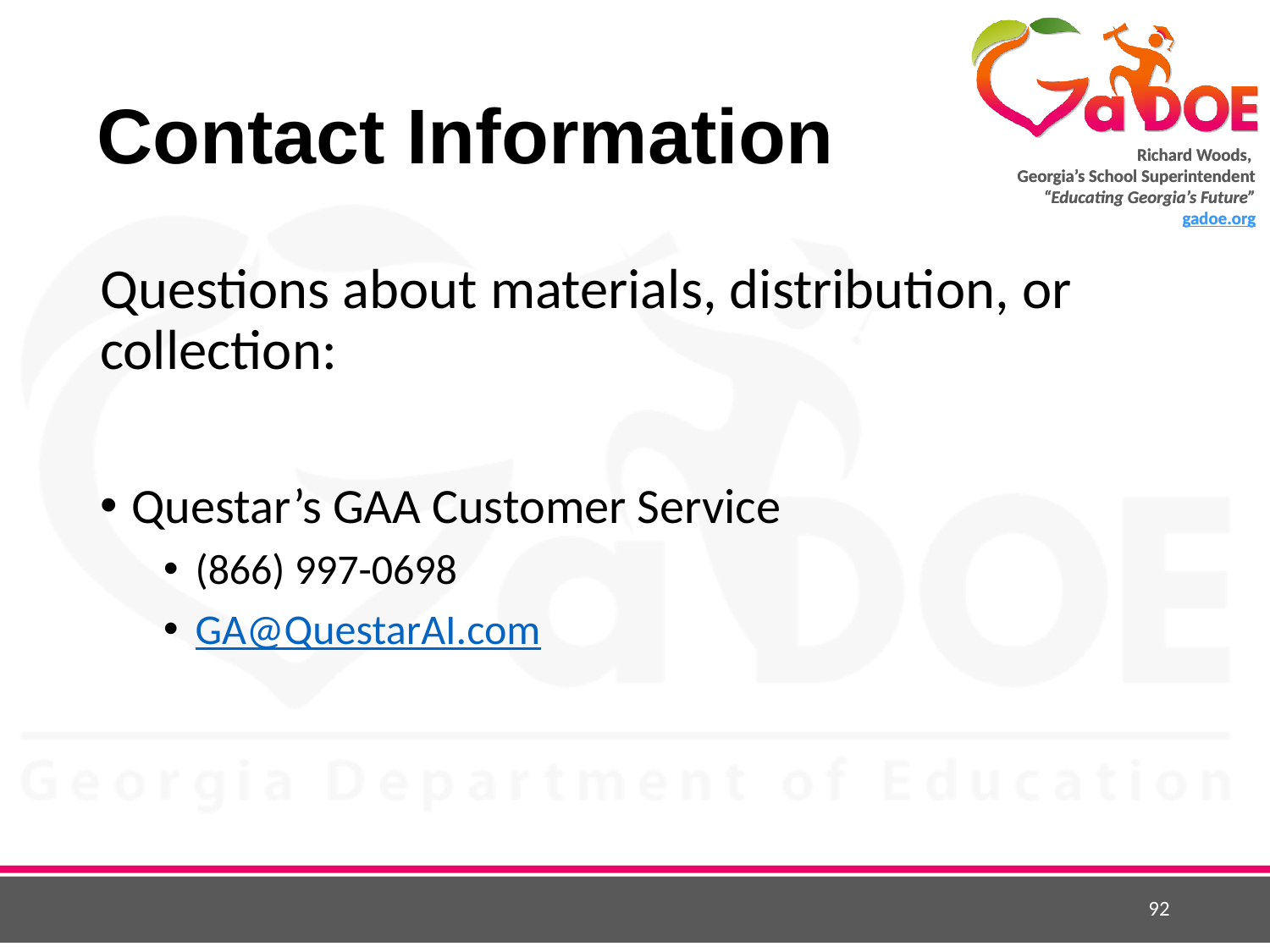

# Contact Information
Questions about materials, distribution, or collection:

Questar’s GAA Customer Service
(866) 997-0698
GA@QuestarAI.com

92